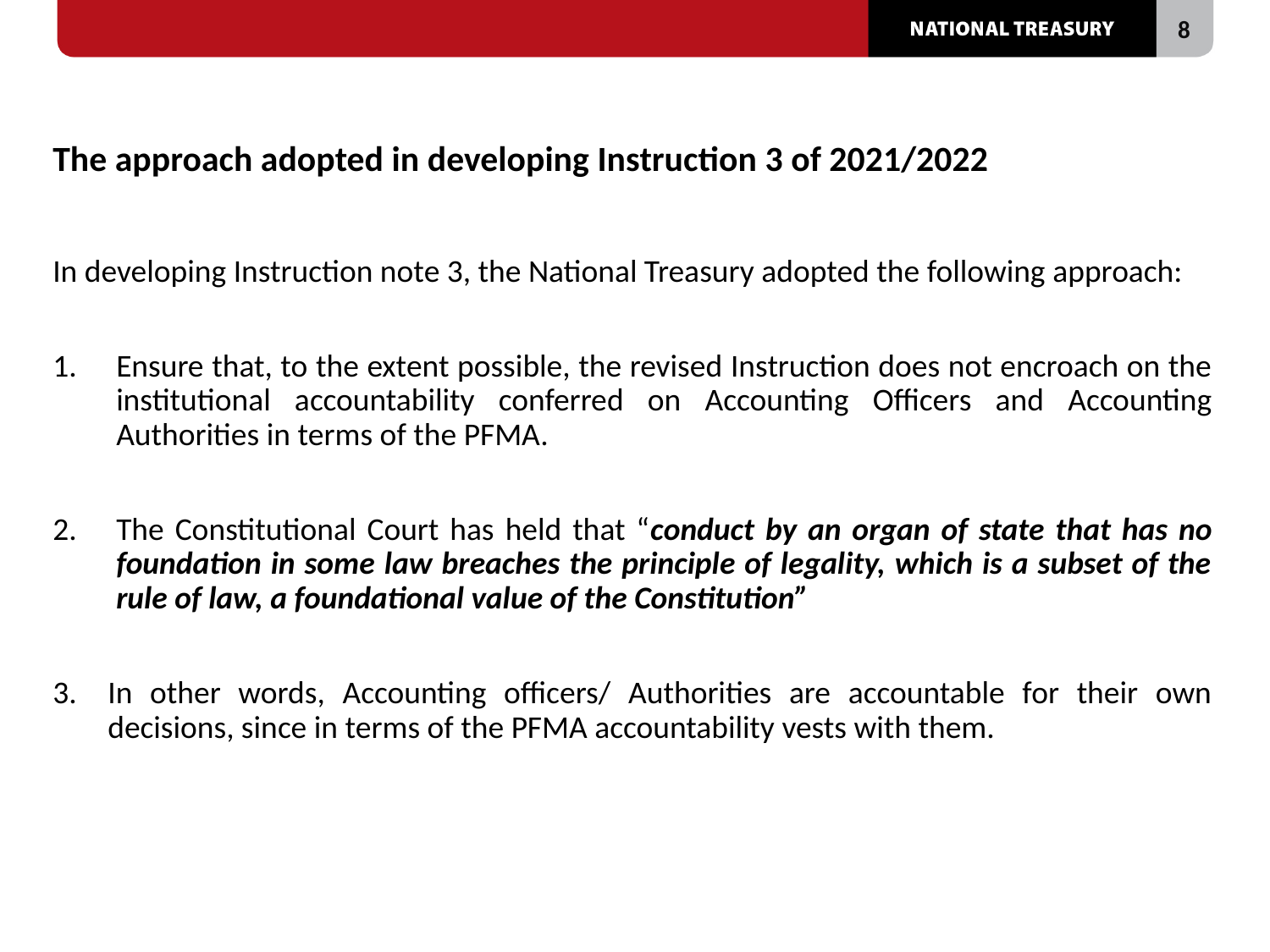

# The approach adopted in developing Instruction 3 of 2021/2022

In developing Instruction note 3, the National Treasury adopted the following approach:

Ensure that, to the extent possible, the revised Instruction does not encroach on the institutional accountability conferred on Accounting Officers and Accounting Authorities in terms of the PFMA.

The Constitutional Court has held that “conduct by an organ of state that has no foundation in some law breaches the principle of legality, which is a subset of the rule of law, a foundational value of the Constitution”

In other words, Accounting officers/ Authorities are accountable for their own decisions, since in terms of the PFMA accountability vests with them.